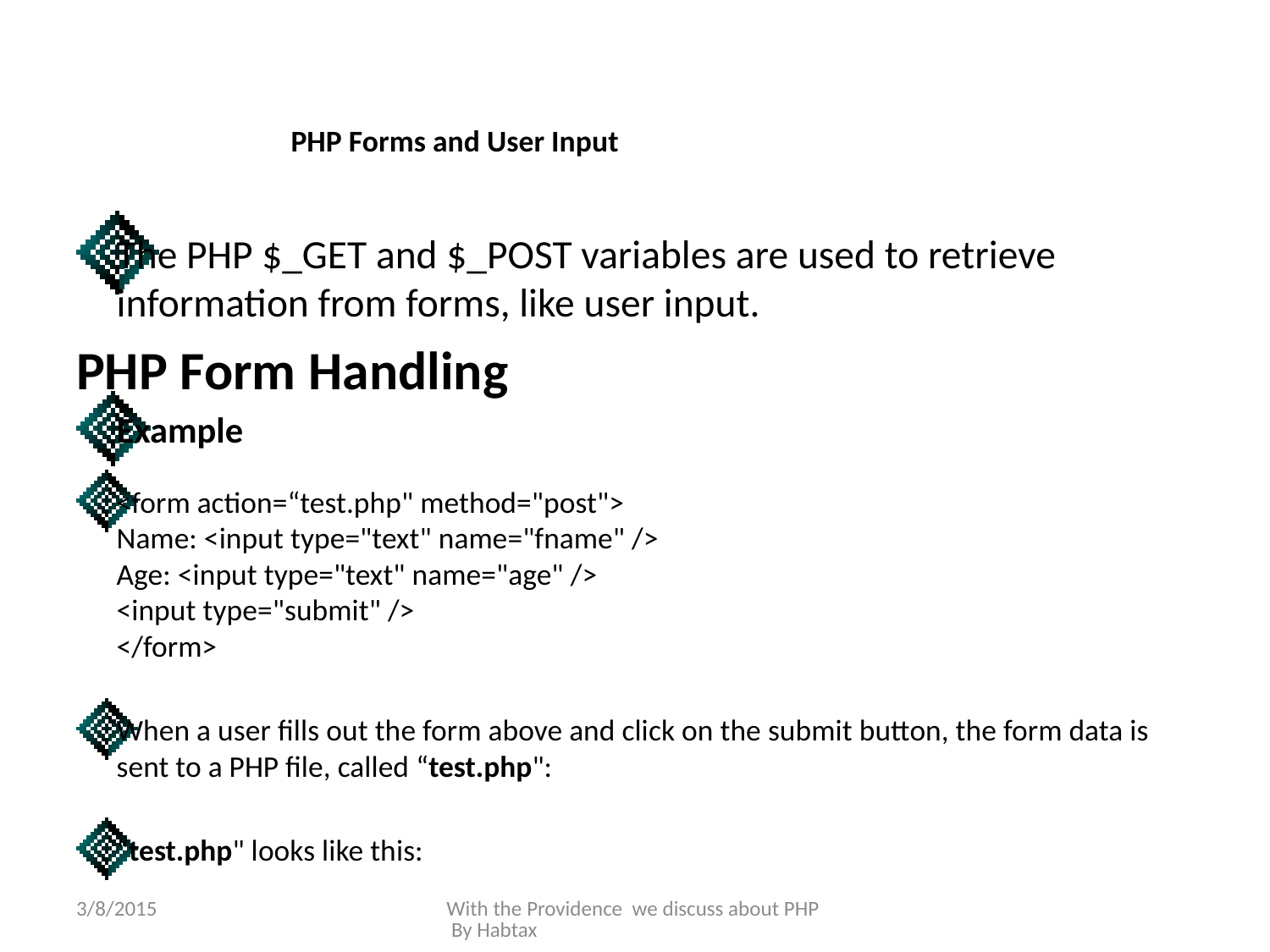

# PHP Forms and User Input
The PHP $_GET and $_POST variables are used to retrieve information from forms, like user input.
PHP Form Handling
Example

<form action=“test.php" method="post">
Name: <input type="text" name="fname" />
Age: <input type="text" name="age" />
<input type="submit" />
</form>

When a user fills out the form above and click on the submit button, the form data is sent to a PHP file, called “test.php":

“test.php" looks like this:
3/8/2015
With the Providence  we discuss about PHP By Habtax